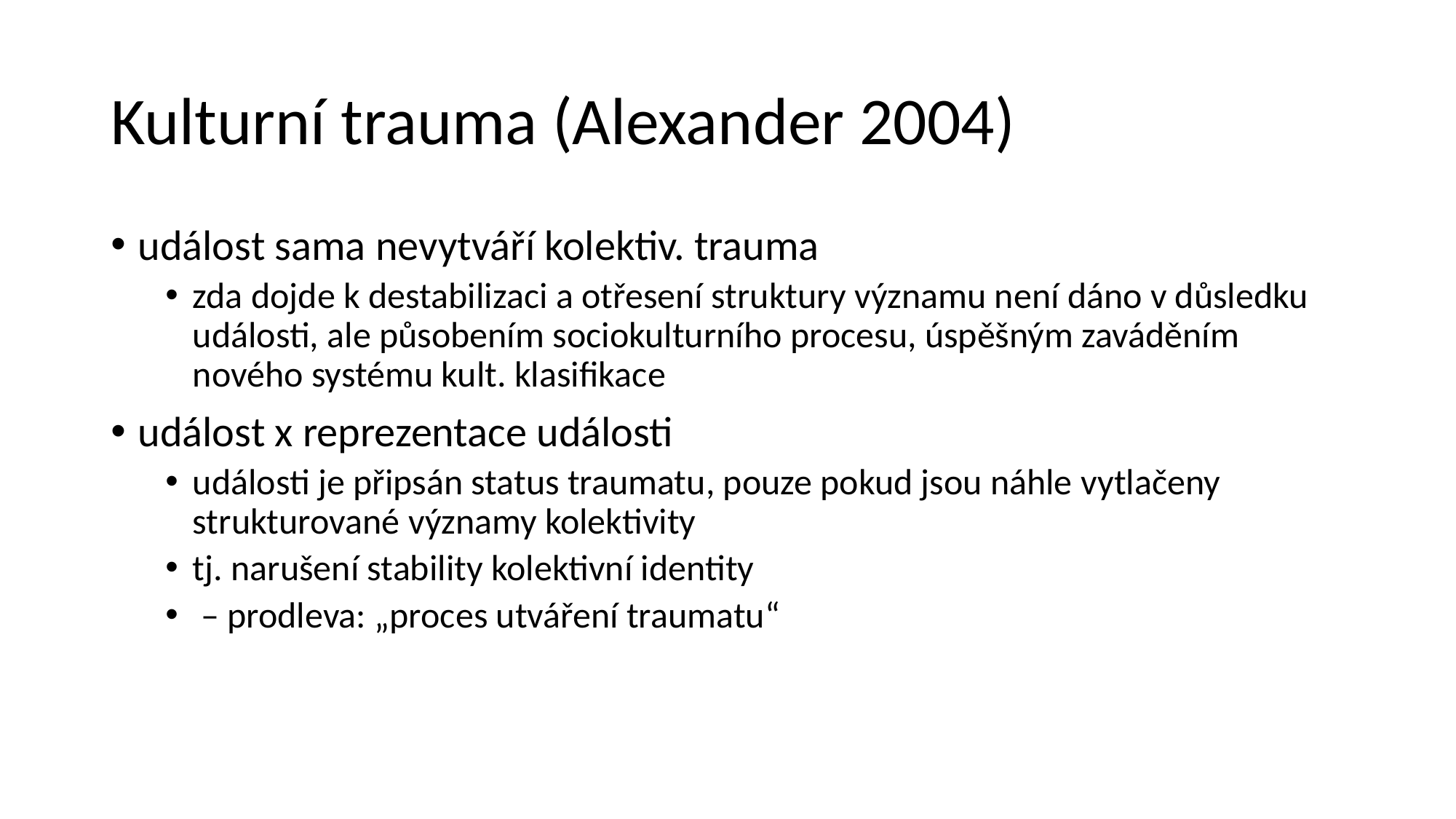

# Kulturní trauma (Alexander 2004)
událost sama nevytváří kolektiv. trauma
zda dojde k destabilizaci a otřesení struktury významu není dáno v důsledku události, ale působením sociokulturního procesu, úspěšným zaváděním nového systému kult. klasifikace
událost x reprezentace události
události je připsán status traumatu, pouze pokud jsou náhle vytlačeny strukturované významy kolektivity
tj. narušení stability kolektivní identity
 – prodleva: „proces utváření traumatu“